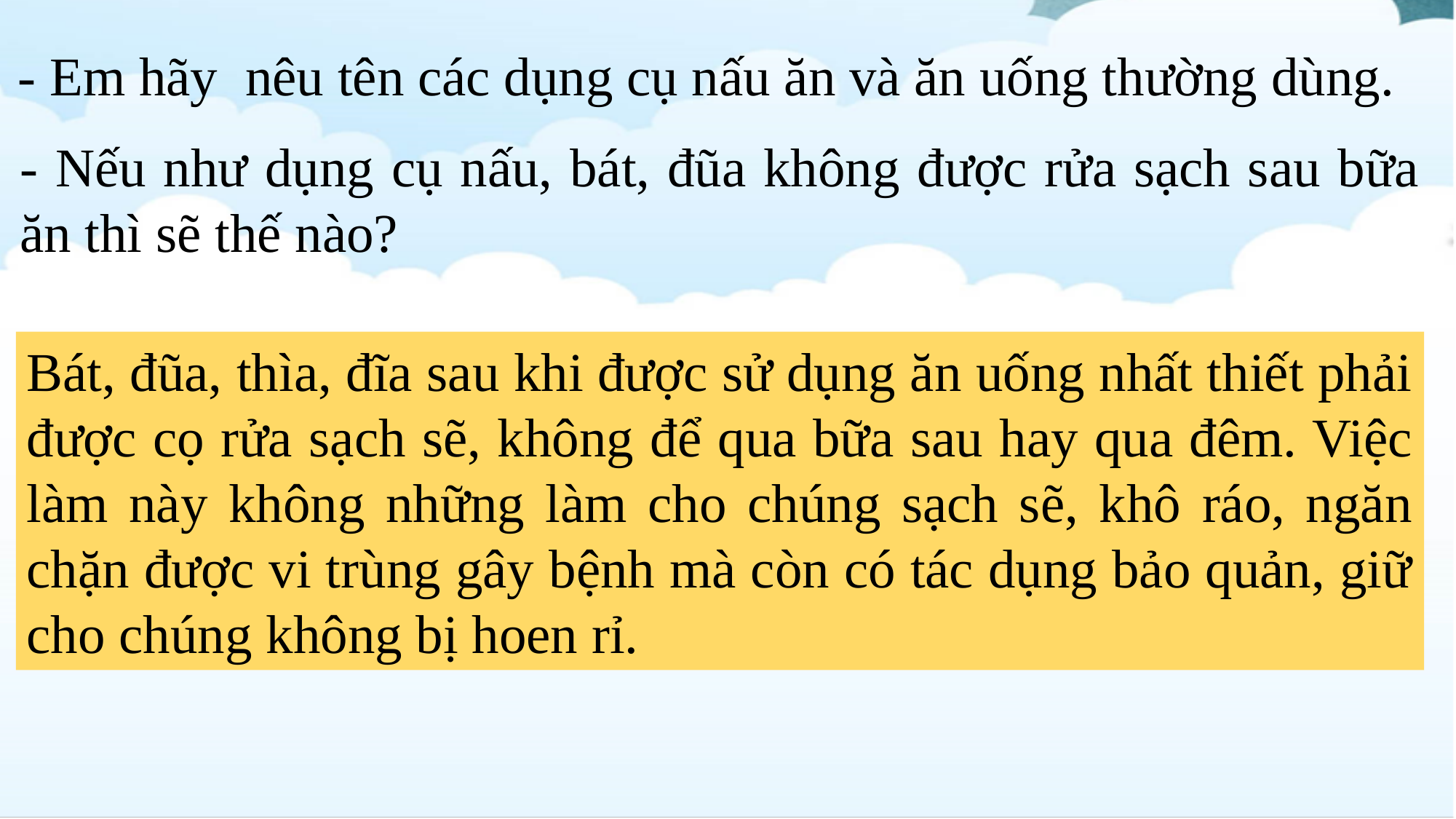

- Em hãy  nêu tên các dụng cụ nấu ăn và ăn uống thường dùng.
- Nếu như dụng cụ nấu, bát, đũa không được rửa sạch sau bữa ăn thì sẽ thế nào?
Bát, đũa, thìa, đĩa sau khi được sử dụng ăn uống nhất thiết phải được cọ rửa sạch sẽ, không để qua bữa sau hay qua đêm. Việc làm này không những làm cho chúng sạch sẽ, khô ráo, ngăn chặn được vi trùng gây bệnh mà còn có tác dụng bảo quản, giữ cho chúng không bị hoen rỉ.